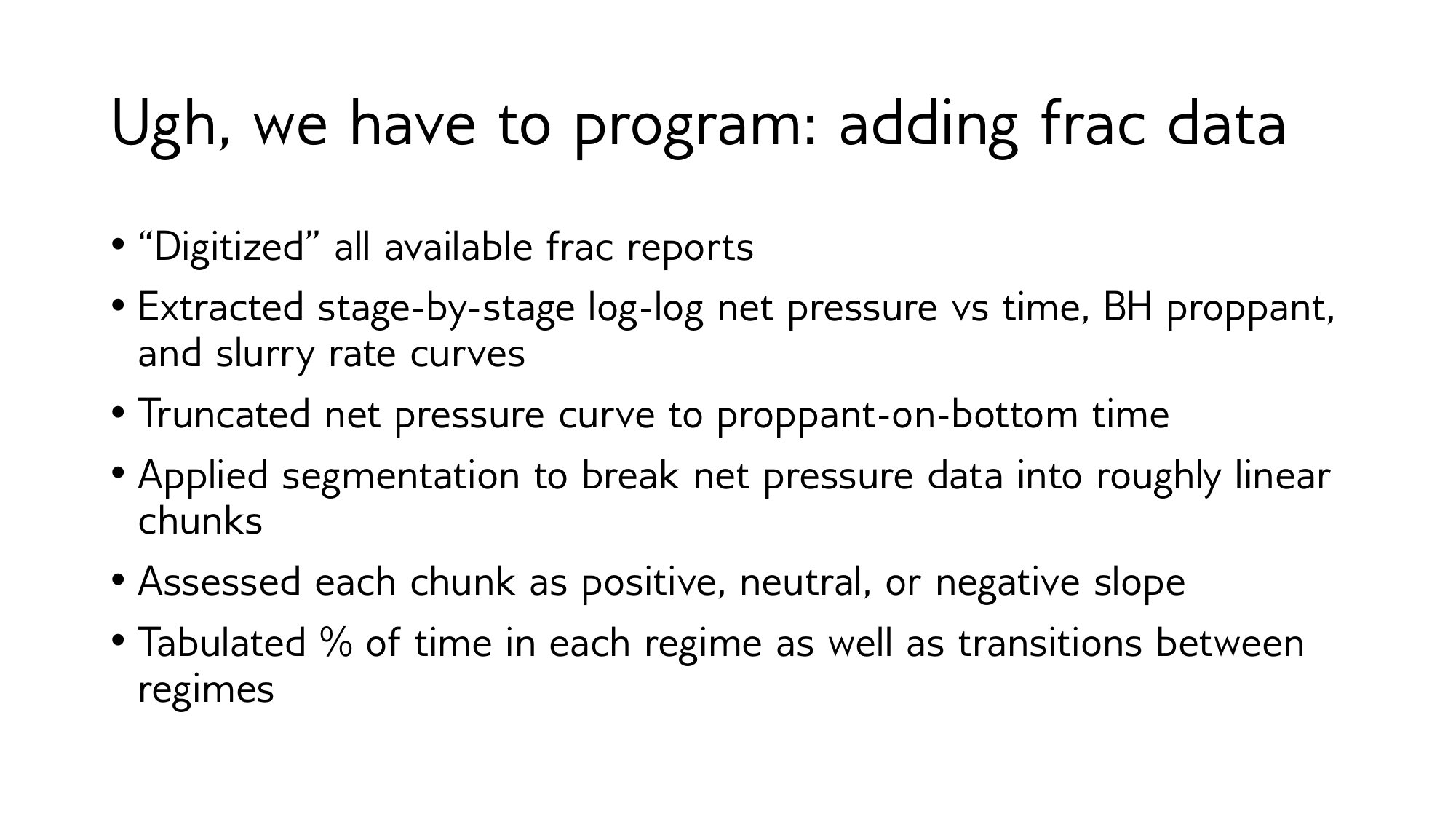

# Ugh, we have to program: adding frac data
“Digitized” all available frac reports
Extracted stage-by-stage log-log net pressure vs time, BH proppant, and slurry rate curves
Truncated net pressure curve to proppant-on-bottom time
Applied segmentation to break net pressure data into roughly linear chunks
Assessed each chunk as positive, neutral, or negative slope
Tabulated % of time in each regime as well as transitions between regimes